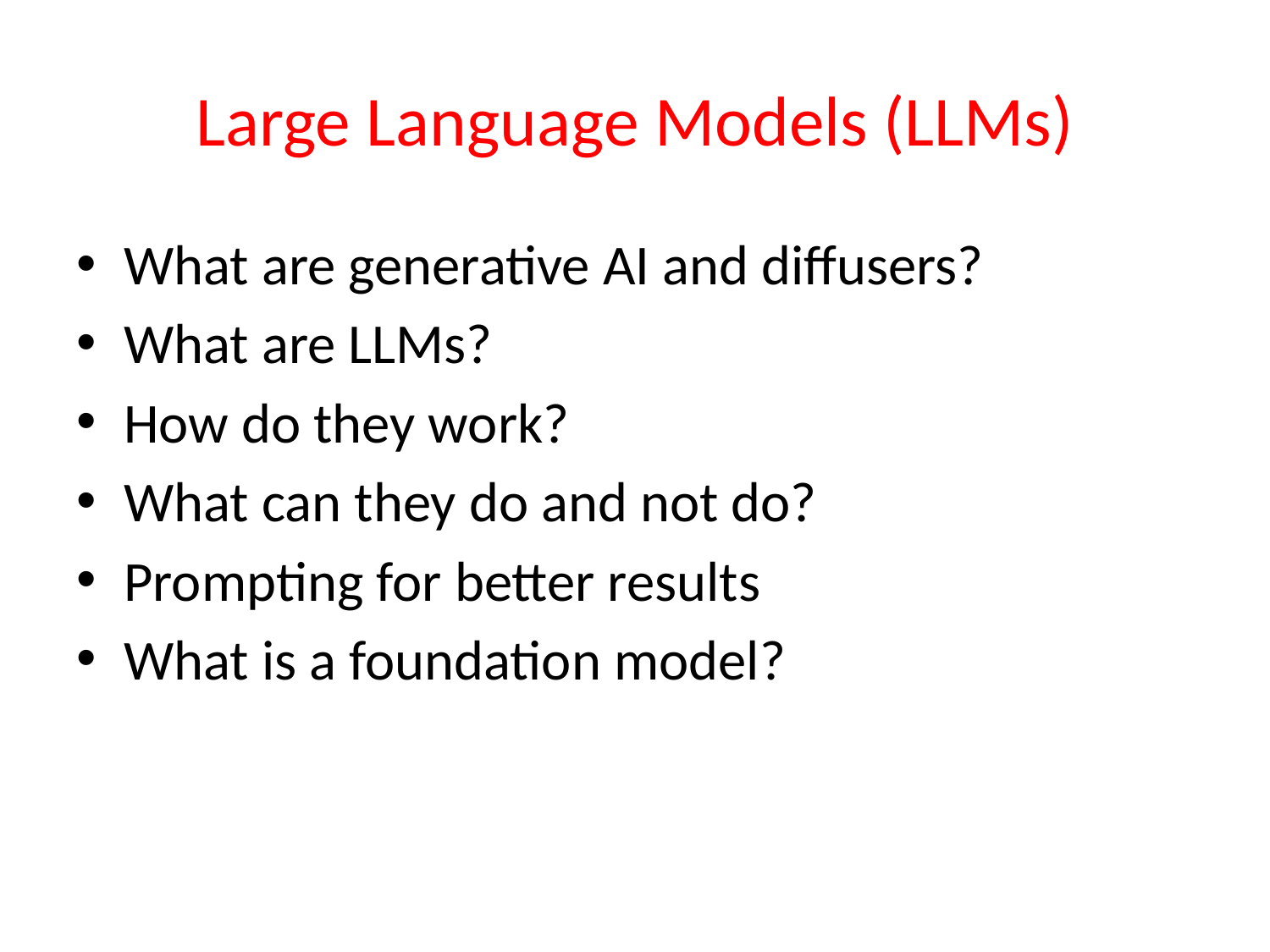

# Large Language Models (LLMs)
What are generative AI and diffusers?
What are LLMs?
How do they work?
What can they do and not do?
Prompting for better results
What is a foundation model?